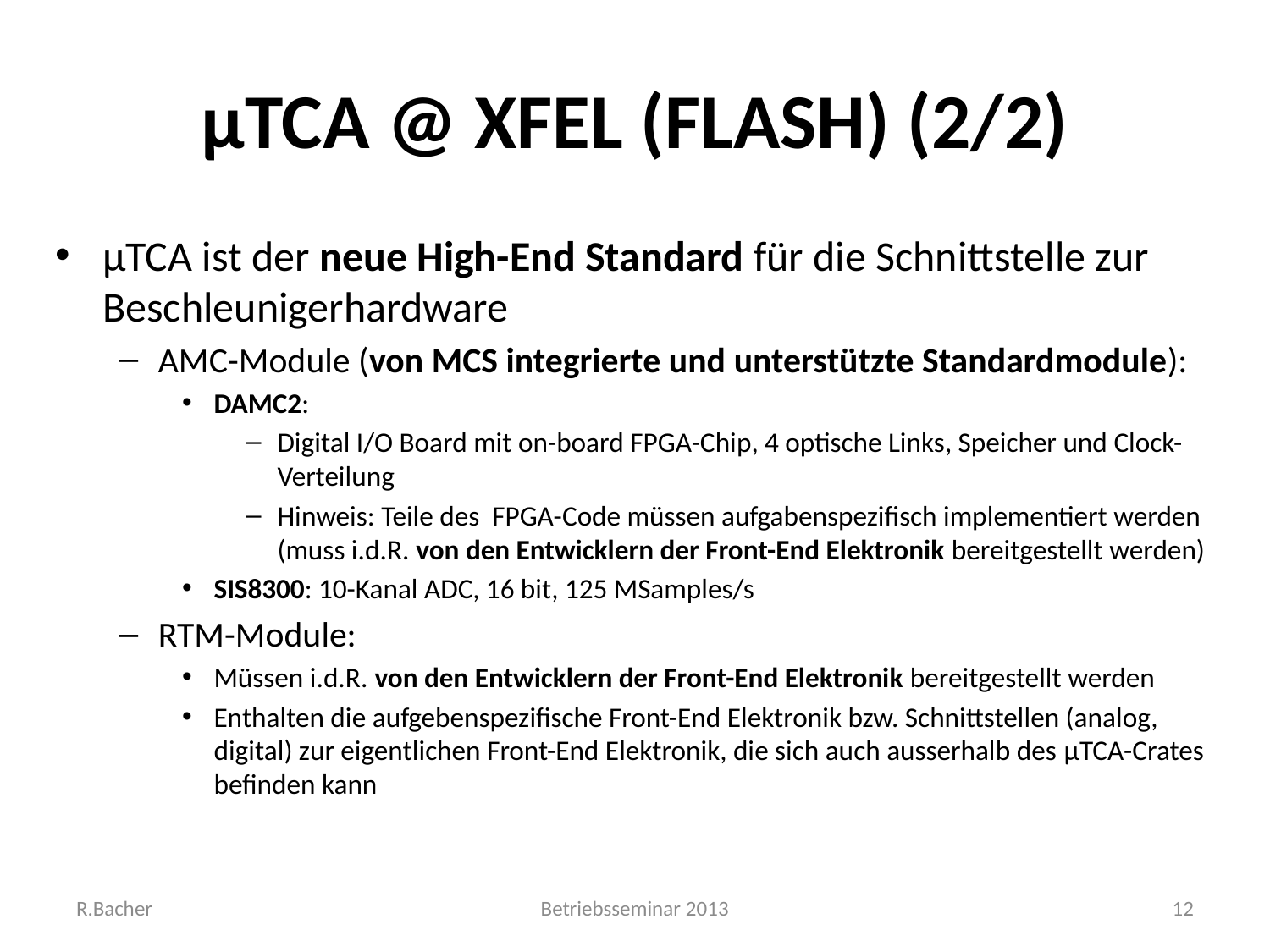

# μTCA @ XFEL (FLASH) (2/2)
μTCA ist der neue High-End Standard für die Schnittstelle zur Beschleunigerhardware
AMC-Module (von MCS integrierte und unterstützte Standardmodule):
DAMC2:
Digital I/O Board mit on-board FPGA-Chip, 4 optische Links, Speicher und Clock-Verteilung
Hinweis: Teile des  FPGA-Code müssen aufgabenspezifisch implementiert werden (muss i.d.R. von den Entwicklern der Front-End Elektronik bereitgestellt werden)
SIS8300: 10-Kanal ADC, 16 bit, 125 MSamples/s
RTM-Module:
Müssen i.d.R. von den Entwicklern der Front-End Elektronik bereitgestellt werden
Enthalten die aufgebenspezifische Front-End Elektronik bzw. Schnittstellen (analog, digital) zur eigentlichen Front-End Elektronik, die sich auch ausserhalb des μTCA-Crates befinden kann
R.Bacher
Betriebsseminar 2013
12